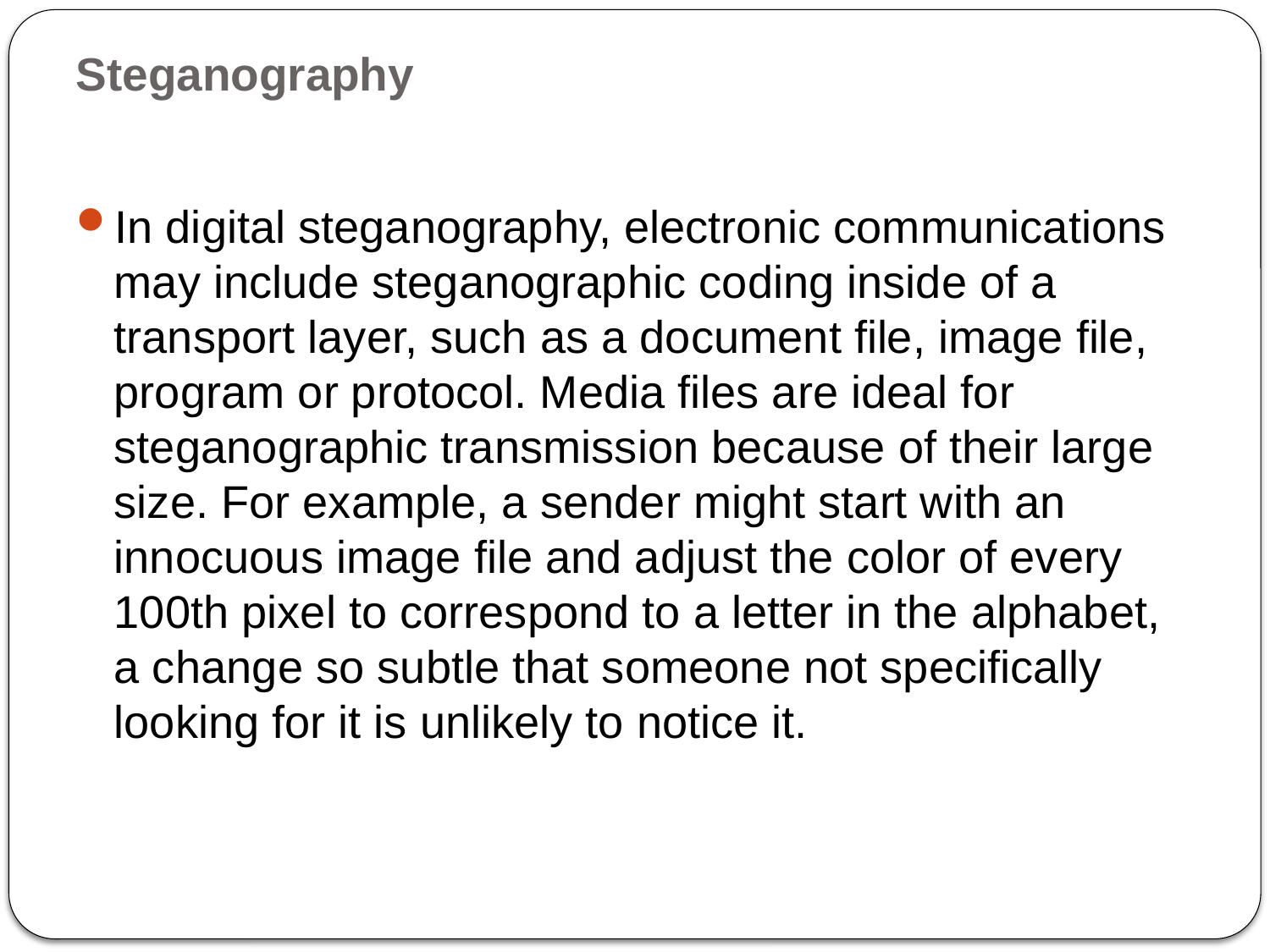

# Steganography
In digital steganography, electronic communications may include steganographic coding inside of a transport layer, such as a document file, image file, program or protocol. Media files are ideal for steganographic transmission because of their large size. For example, a sender might start with an innocuous image file and adjust the color of every 100th pixel to correspond to a letter in the alphabet, a change so subtle that someone not specifically looking for it is unlikely to notice it.